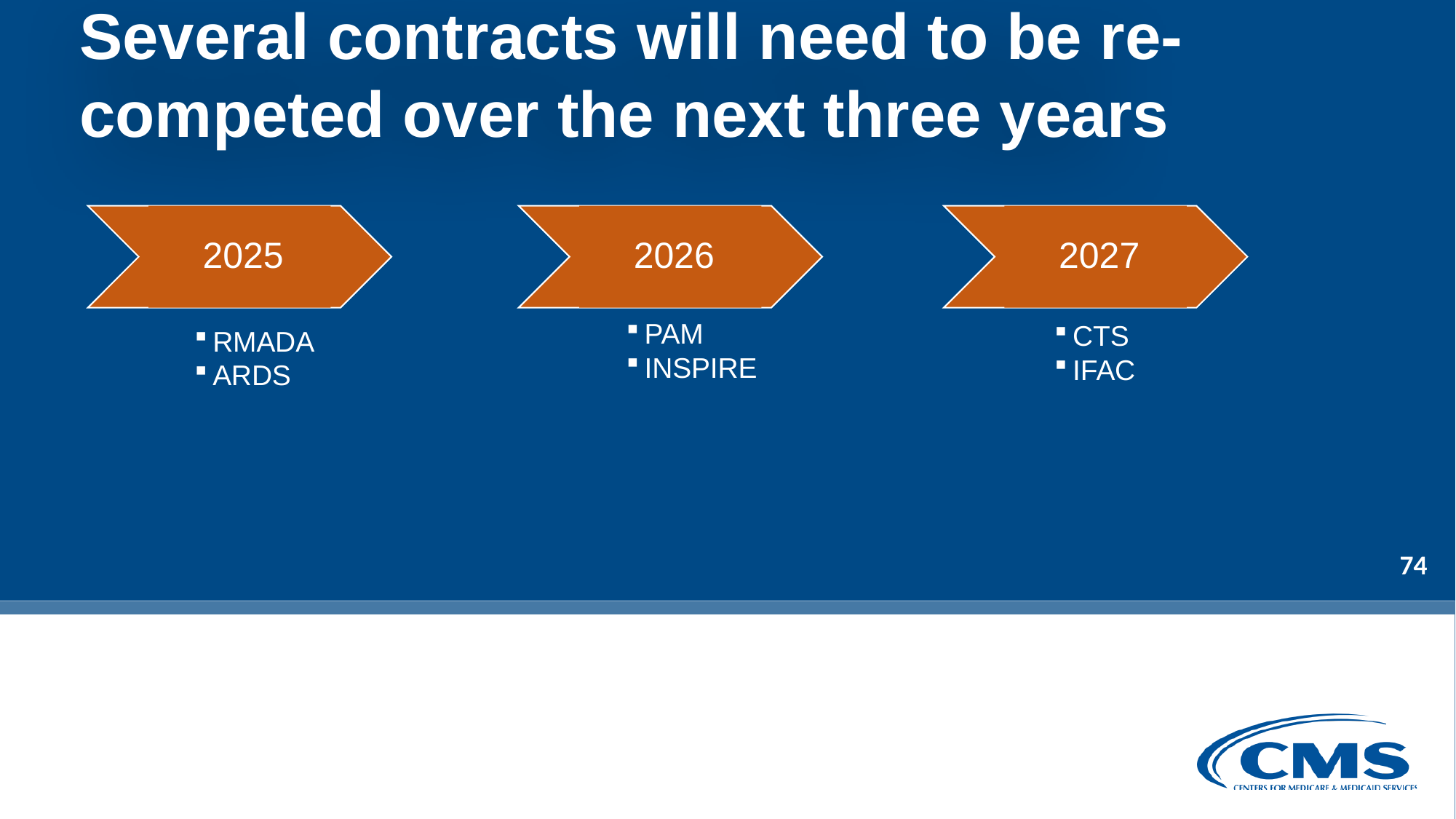

Several contracts will need to be re-competed over the next three years

2025

2026

2027
PAM
INSPIRE
CTS
IFAC

RMADA
ARDS
74